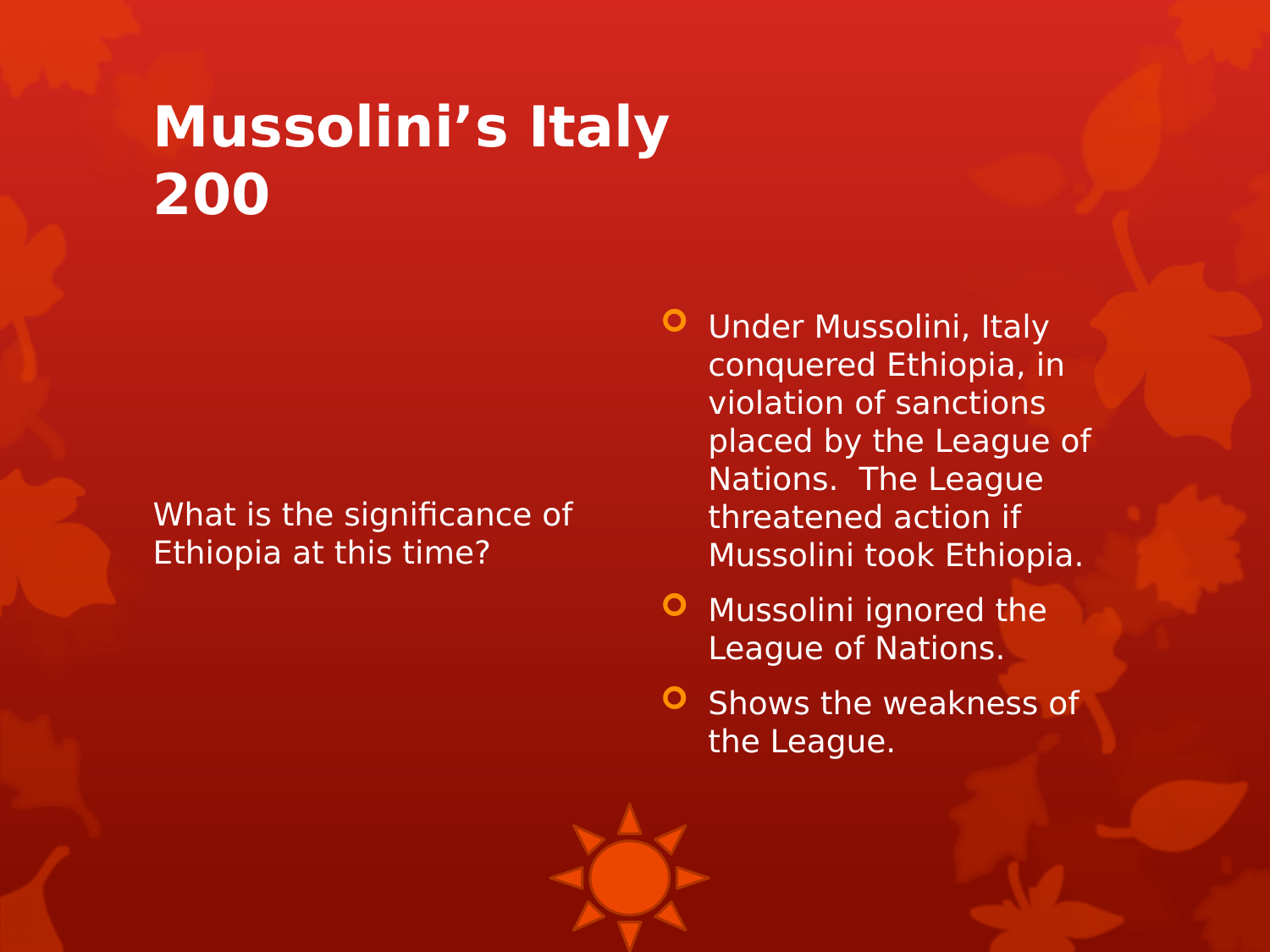

# Mussolini’s Italy 200
What is the significance of Ethiopia at this time?
Under Mussolini, Italy conquered Ethiopia, in violation of sanctions placed by the League of Nations.  The League threatened action if Mussolini took Ethiopia.
Mussolini ignored the League of Nations.
Shows the weakness of the League.